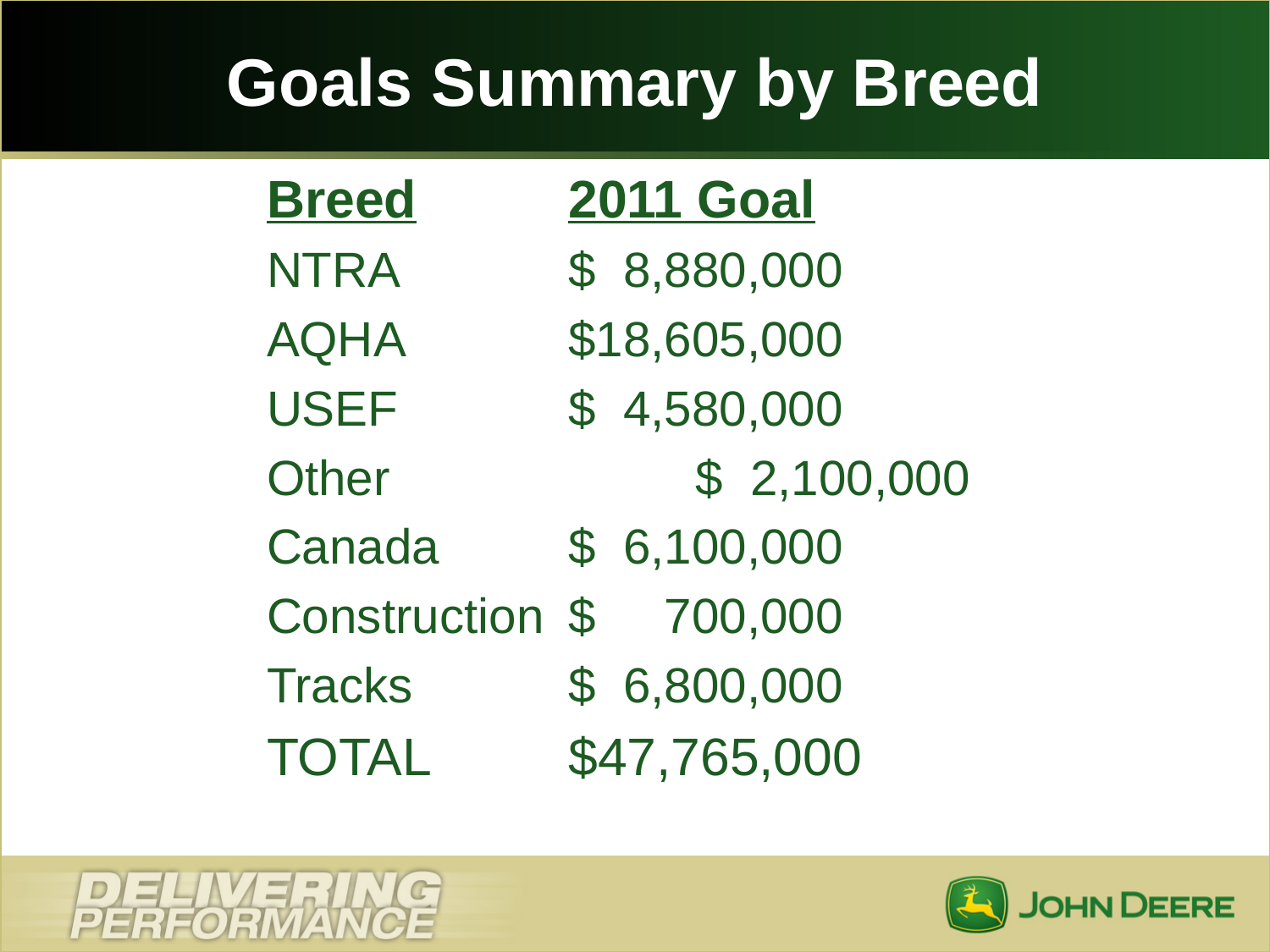

# Goals Summary by Breed
Breed		2011 Goal
NTRA		$  8,880,000
AQHA		$18,605,000
USEF		$  4,580,000
Other			$  2,100,000
Canada		$  6,100,000
Construction 	$     700,000
Tracks 		$  6,800,000
TOTAL		$47,765,000